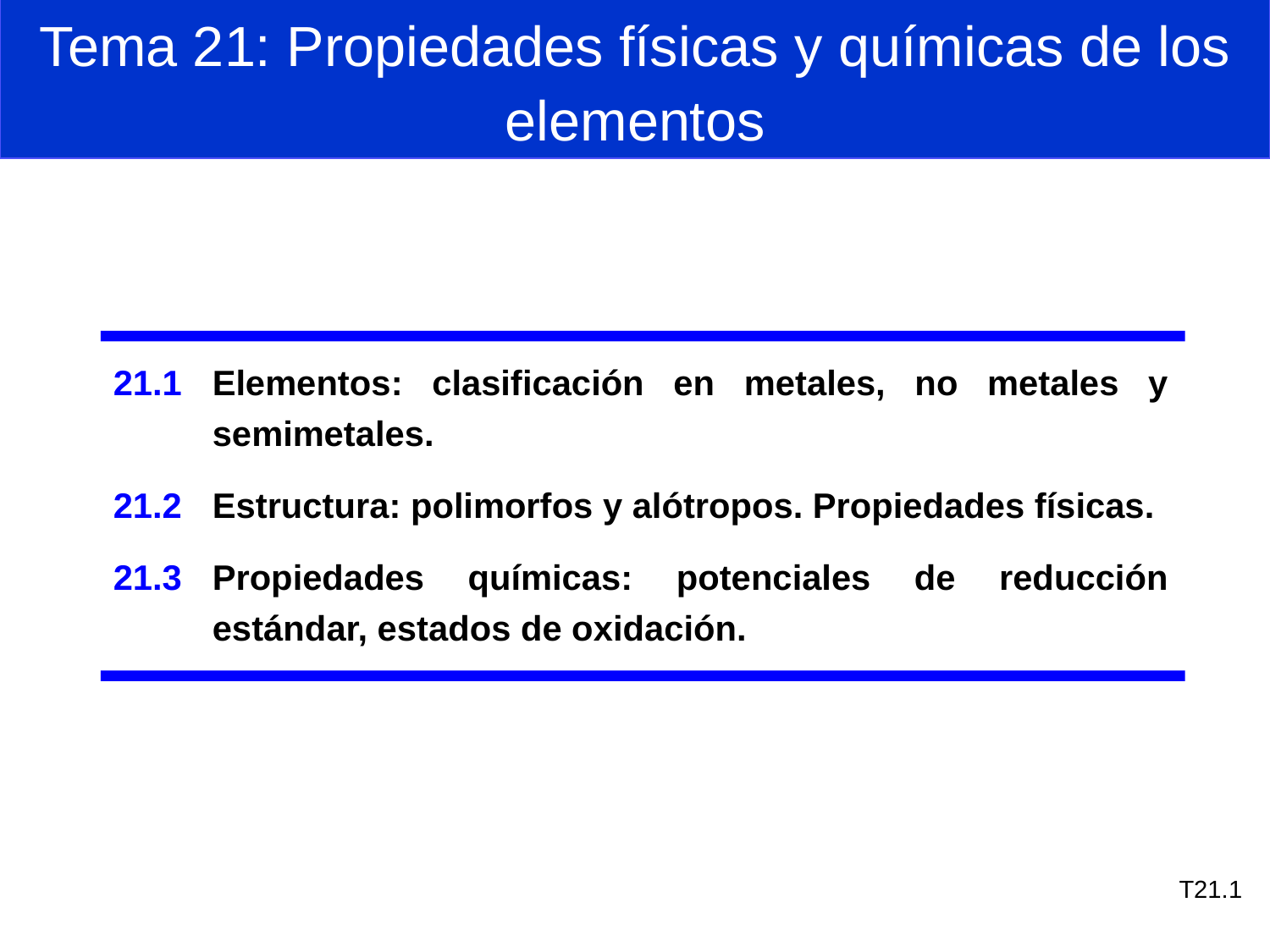

Tema 21: Propiedades físicas y químicas de los elementos

21.1	Elementos: clasificación en metales, no metales y semimetales.
21.2	Estructura: polimorfos y alótropos. Propiedades físicas.
21.3	Propiedades químicas: potenciales de reducción estándar, estados de oxidación.

T21.1